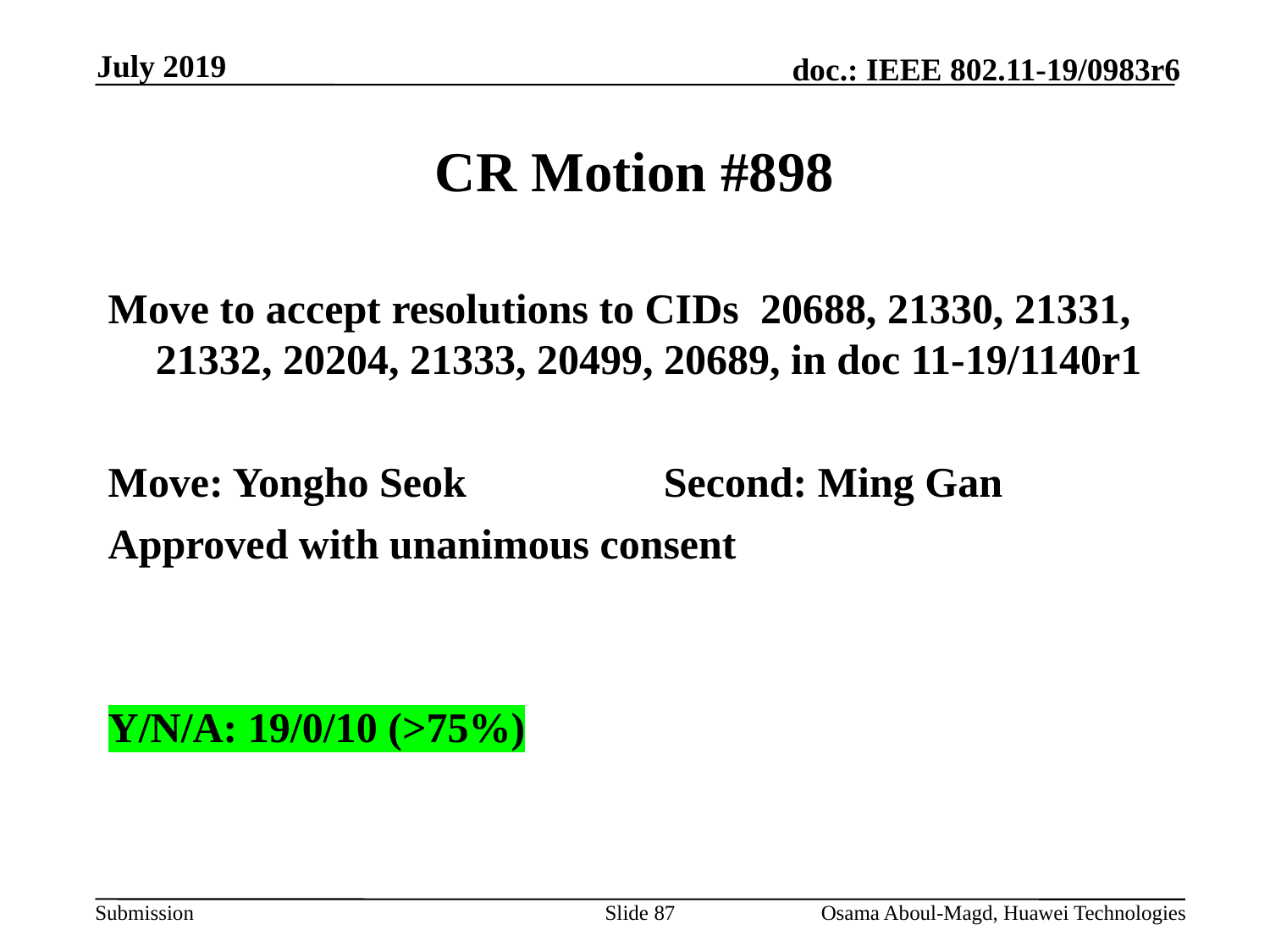

July 2019
# CR Motion #898
Move to accept resolutions to CIDs  20688, 21330, 21331, 21332, 20204, 21333, 20499, 20689, in doc 11-19/1140r1

Move: Yongho Seok		Second: Ming Gan
Approved with unanimous consent

Y/N/A: 19/0/10 (>75%)
Slide 87
Osama Aboul-Magd, Huawei Technologies